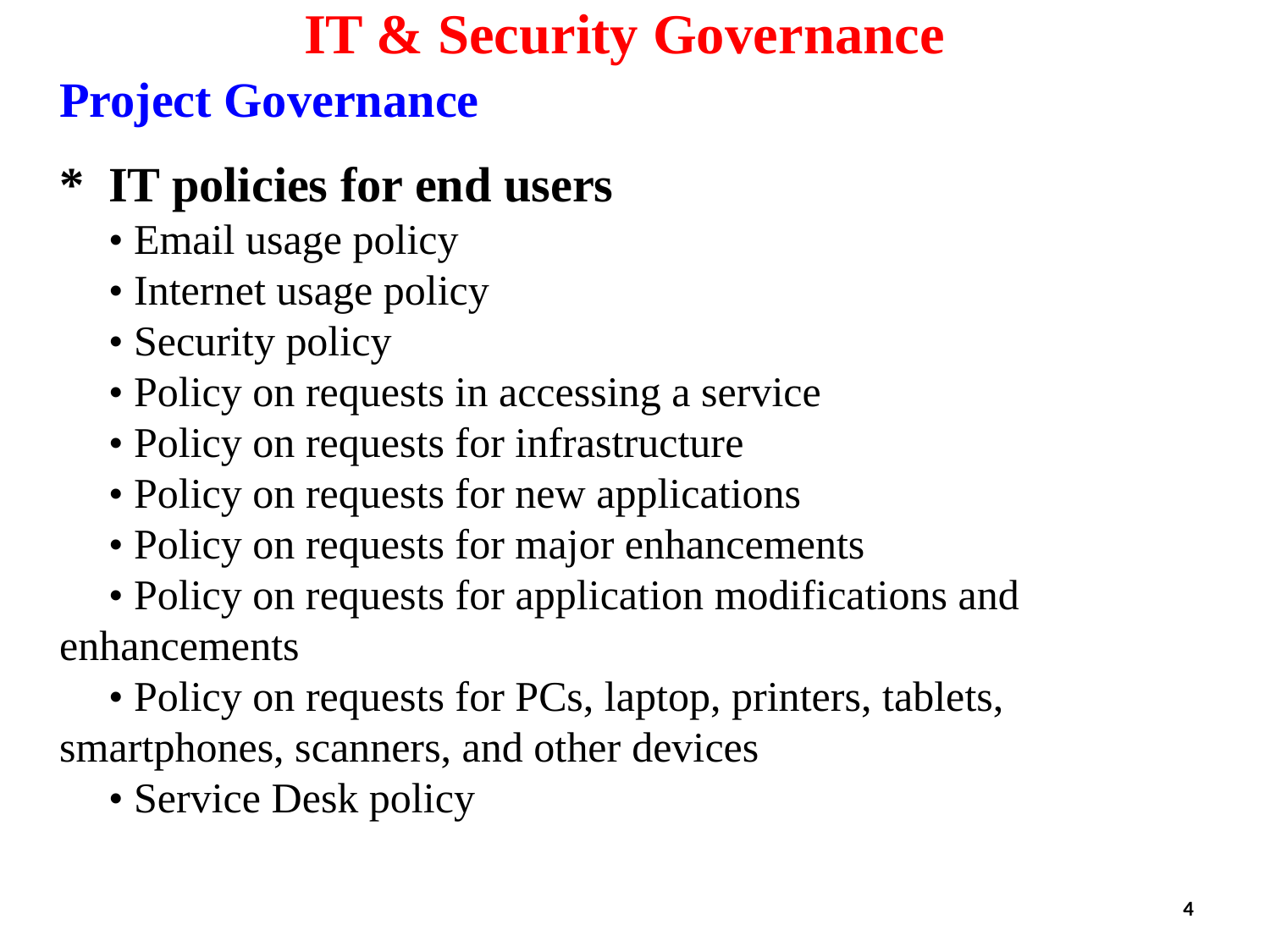

IT & Security Governance
Project Governance

*	IT policies for end users
	• Email usage policy
	• Internet usage policy
	• Security policy
	• Policy on requests in accessing a service
	• Policy on requests for infrastructure
	• Policy on requests for new applications
	• Policy on requests for major enhancements
	• Policy on requests for application modifications and enhancements
	• Policy on requests for PCs, laptop, printers, tablets, smartphones, scanners, and other devices
	• Service Desk policy
4